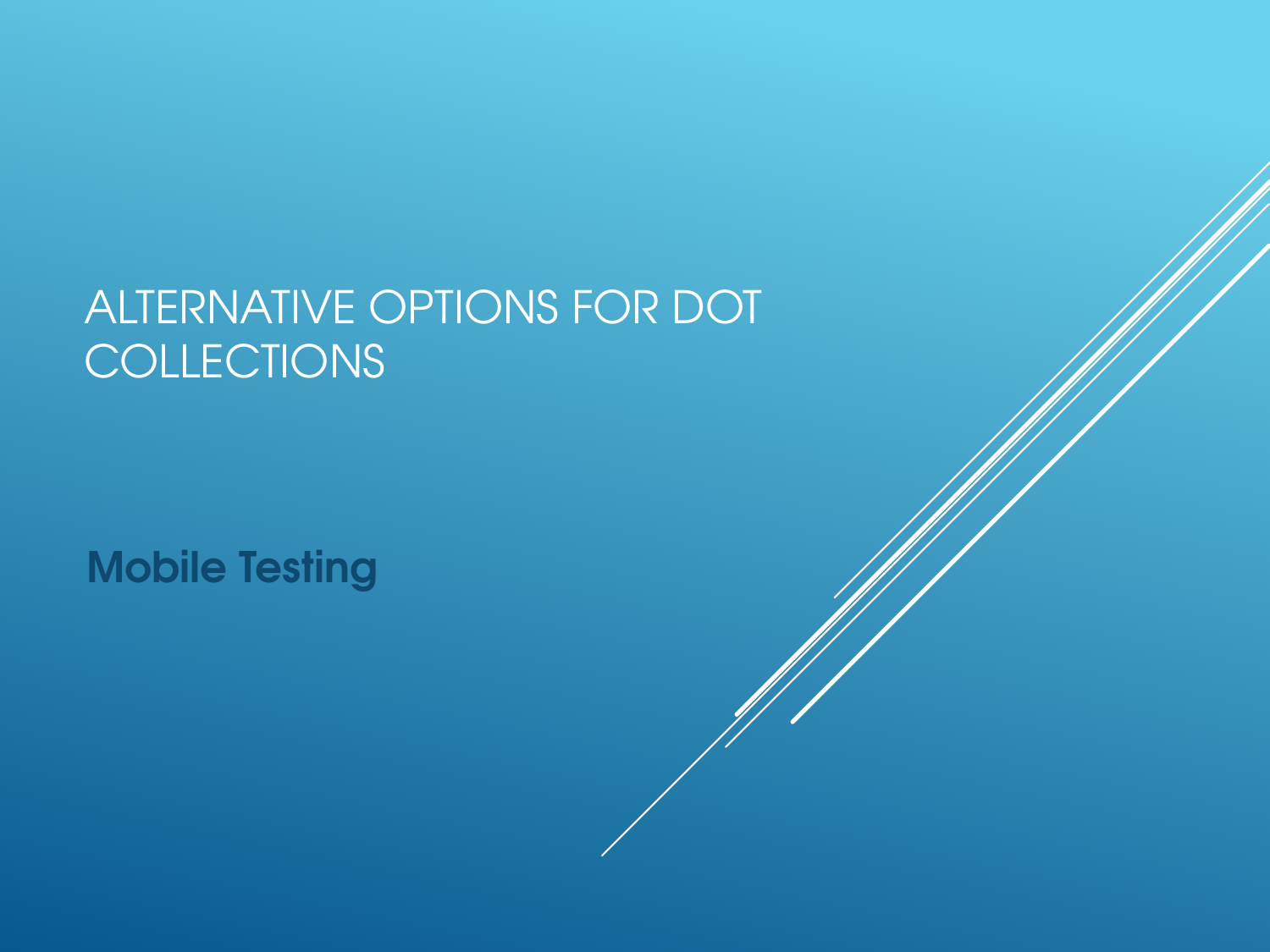

# Alternative options for dot collections
Mobile Testing